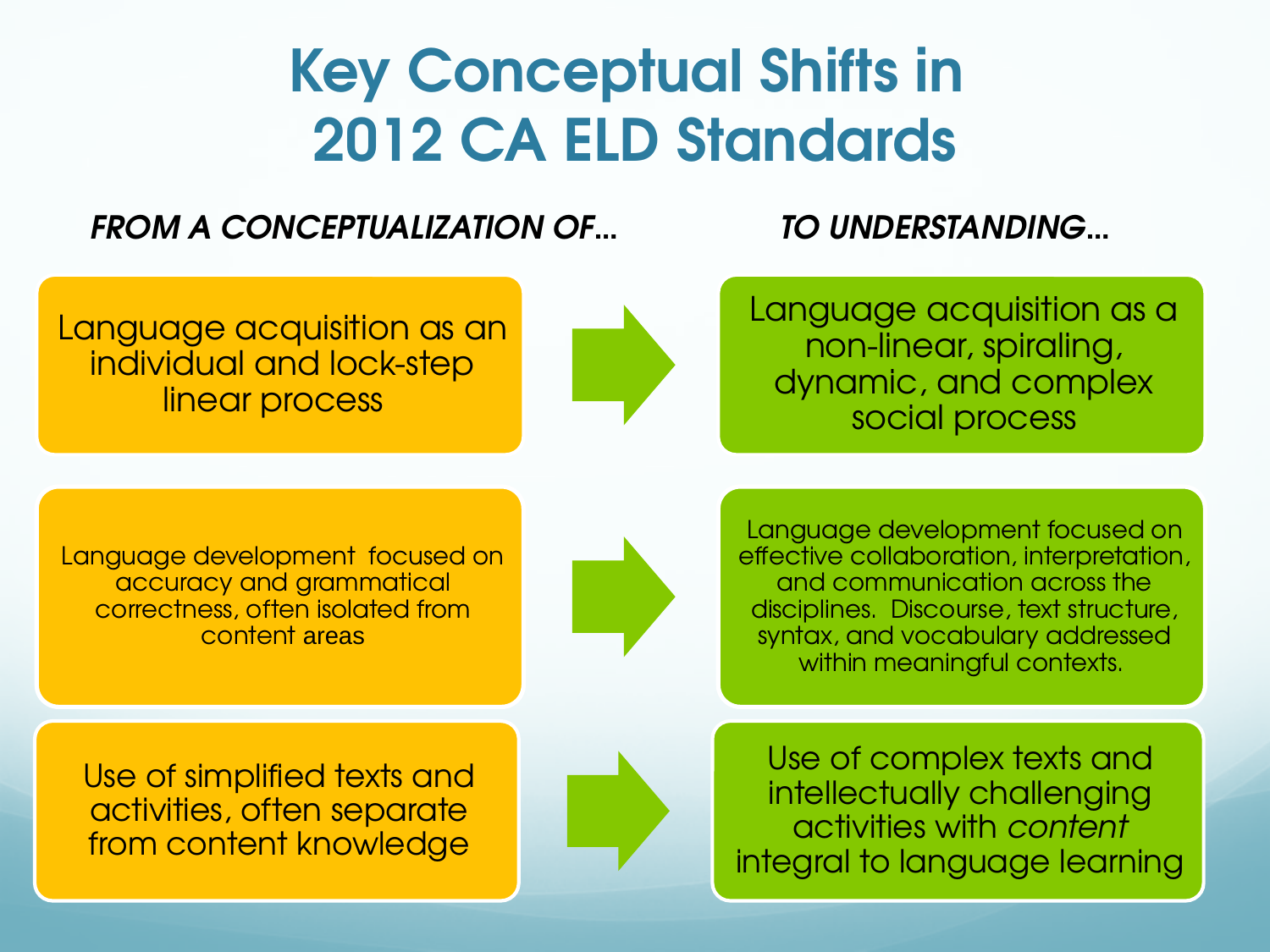

# Key Conceptual Shifts in 2012 CA ELD Standards
FROM A CONCEPTUALIZATION OF…
TO UNDERSTANDING…
Language acquisition as an individual and lock-step linear process

Language acquisition as a non-linear, spiraling, dynamic, and complex social process
Language development  focused on accuracy and grammatical correctness, often isolated from content areas

Language development focused on effective collaboration, interpretation, and communication across the disciplines.  Discourse, text structure, syntax, and vocabulary addressed within meaningful contexts.
Use of simplified texts and activities, often separate from content knowledge

Use of complex texts and intellectually challenging activities with content integral to language learning